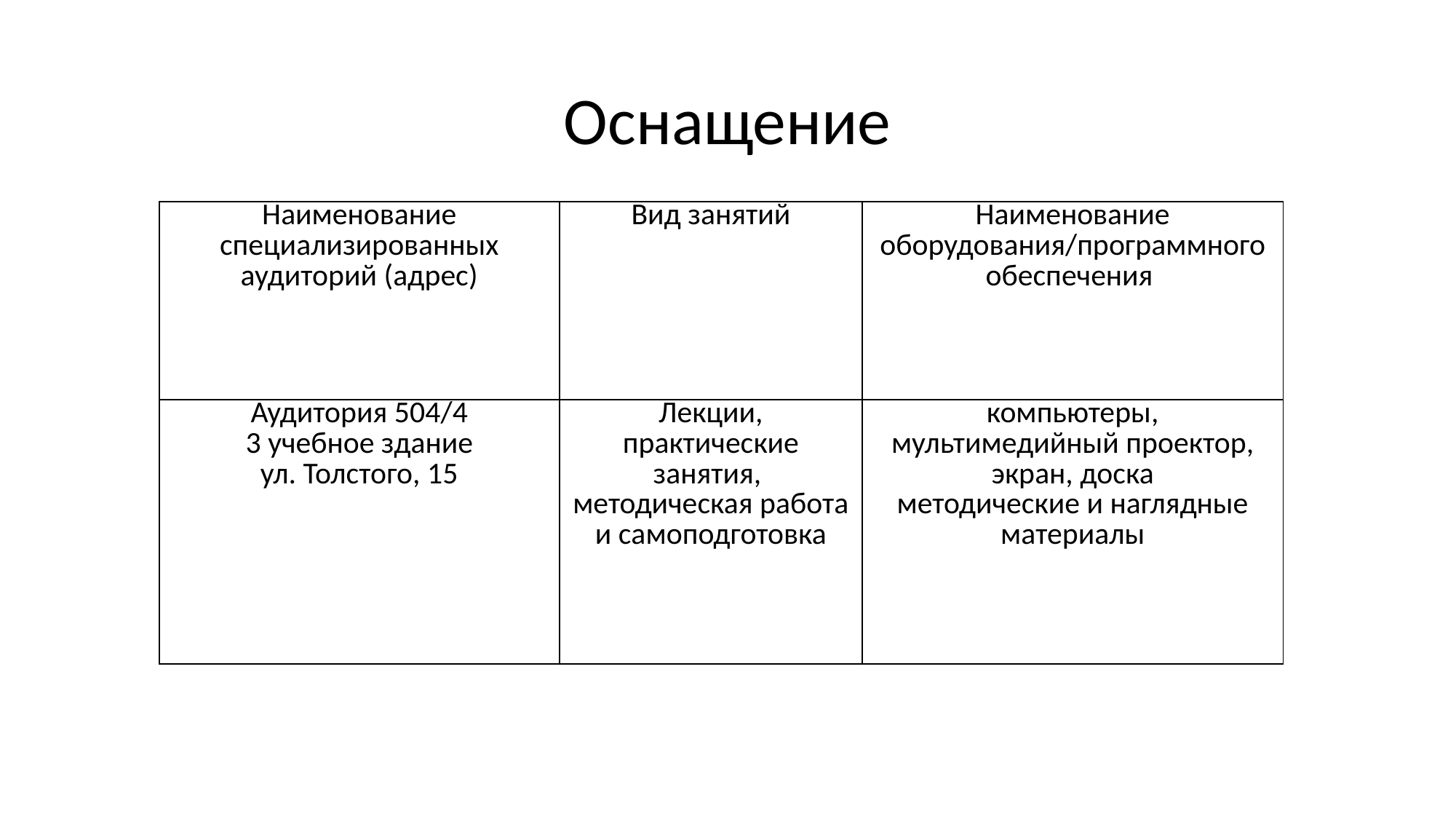

# Оснащение
| Наименование специализированных аудиторий (адрес) | Вид занятий | Наименование оборудования/программного обеспечения |
| --- | --- | --- |
| Аудитория 504/4 3 учебное здание ул. Толстого, 15 | Лекции, практические занятия, методическая работа и самоподготовка | компьютеры, мультимедийный проектор, экран, доска методические и наглядные материалы |